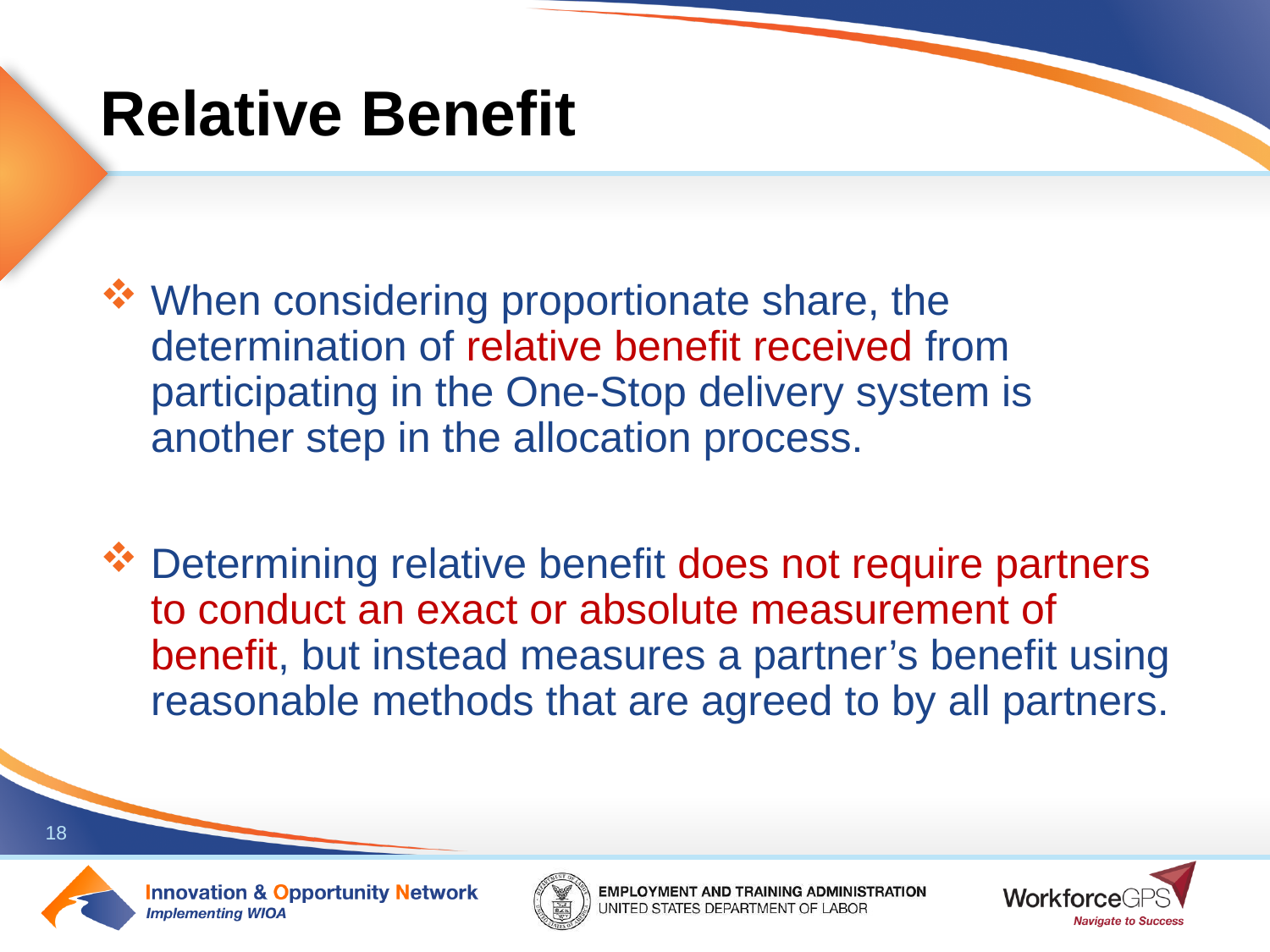

# Relative Benefit
When considering proportionate share, the determination of relative benefit received from participating in the One-Stop delivery system is another step in the allocation process.

Determining relative benefit does not require partners to conduct an exact or absolute measurement of benefit, but instead measures a partner’s benefit using reasonable methods that are agreed to by all partners.